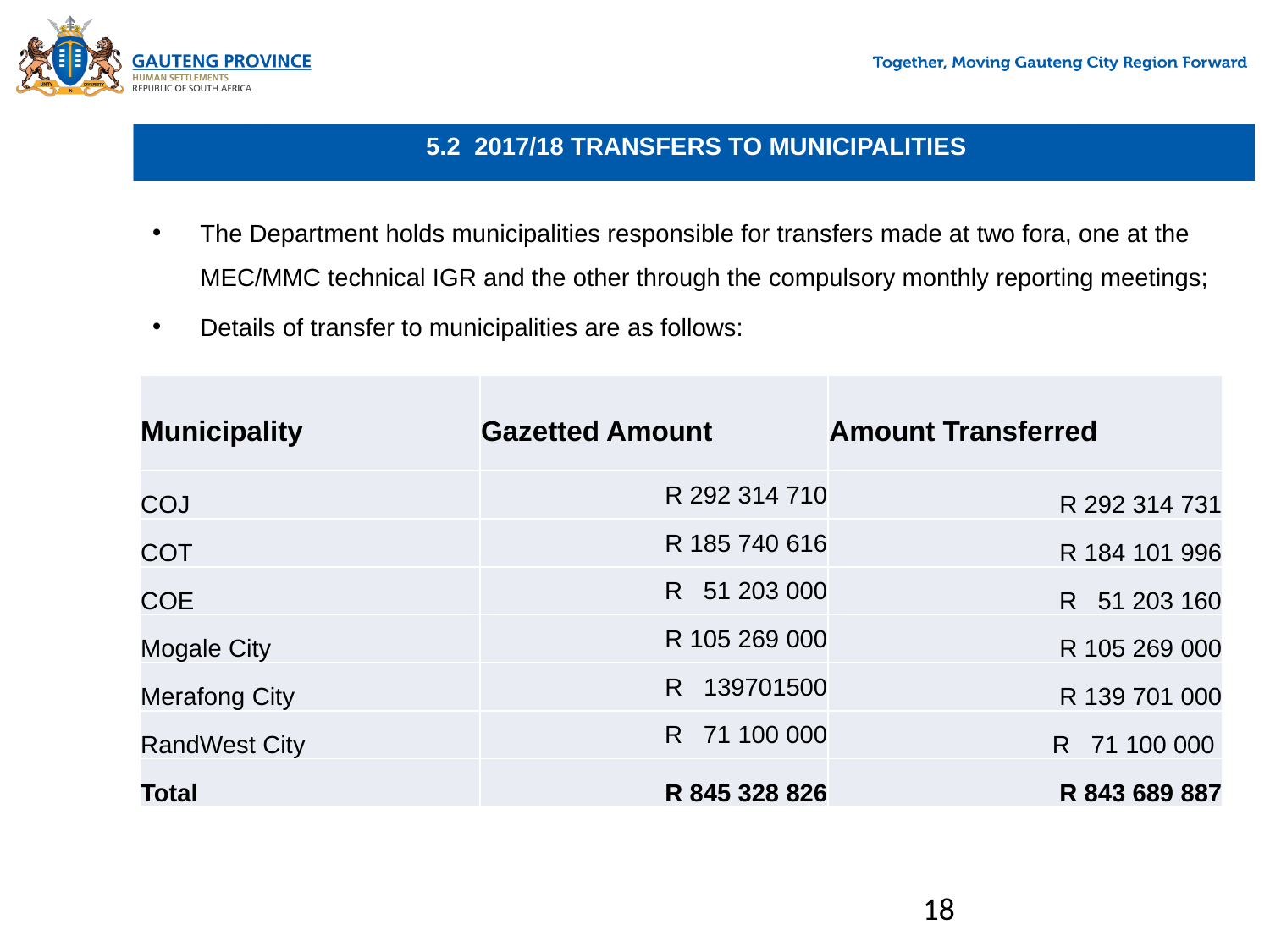

# 5.2  2017/18 TRANSFERS TO MUNICIPALITIES
The Department holds municipalities responsible for transfers made at two fora, one at the MEC/MMC technical IGR and the other through the compulsory monthly reporting meetings;
Details of transfer to municipalities are as follows:

| Municipality | Gazetted Amount | Amount Transferred |
| --- | --- | --- |
| COJ | R 292 314 710 | R 292 314 731 |
| COT | R 185 740 616 | R 184 101 996 |
| COE | R 51 203 000 | R 51 203 160 |
| Mogale City | R 105 269 000 | R 105 269 000 |
| Merafong City | R 139701500 | R 139 701 000 |
| RandWest City | R 71 100 000 | R 71 100 000 |
| Total | R 845 328 826 | R 843 689 887 |
18